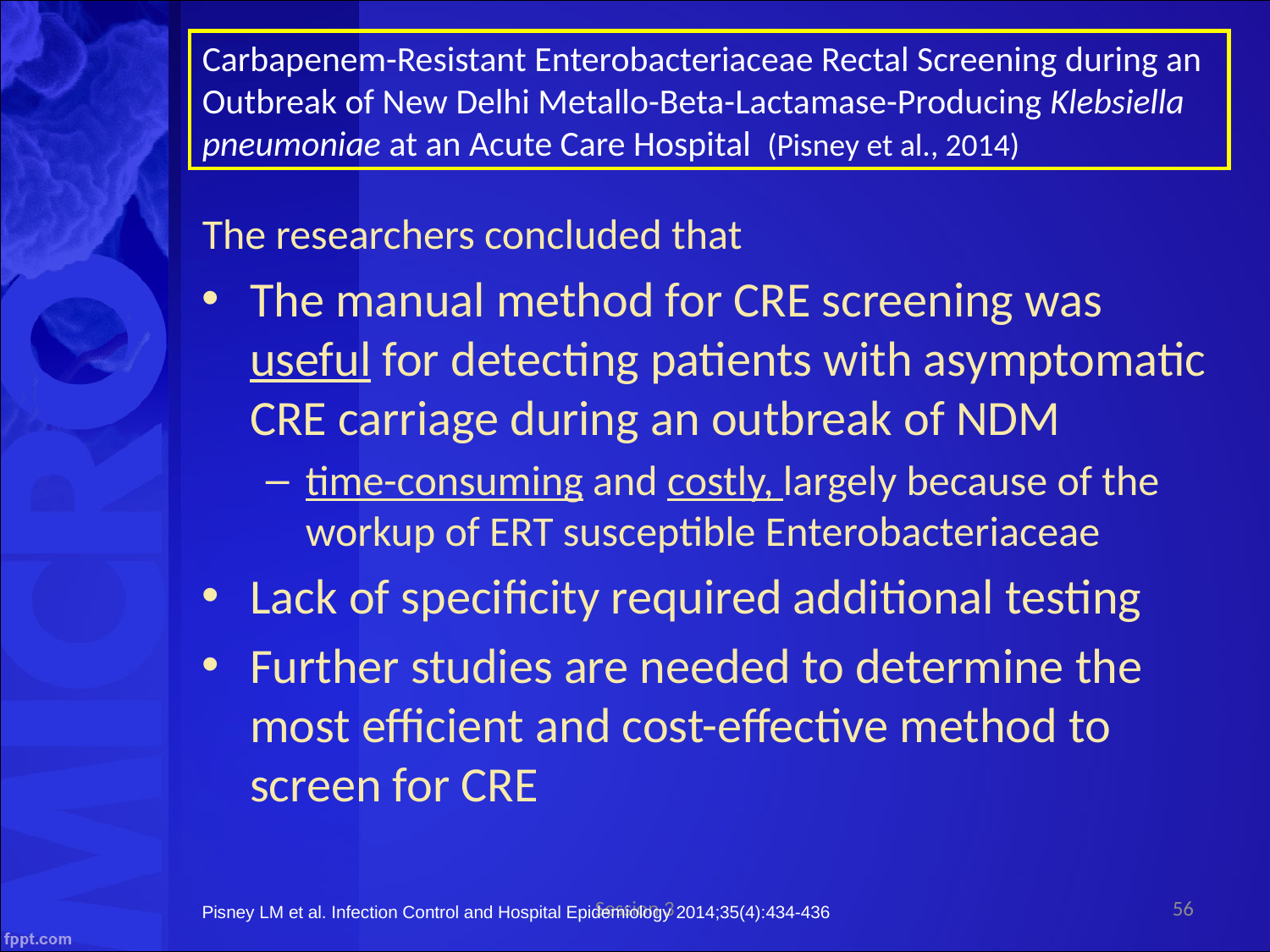

Carbapenem-Resistant Enterobacteriaceae Rectal Screening during an Outbreak of New Delhi Metallo-Beta-Lactamase-Producing Klebsiella pneumoniae at an Acute Care Hospital  (Pisney et al., 2014)
The researchers concluded that
The manual method for CRE screening was useful for detecting patients with asymptomatic CRE carriage during an outbreak of NDM
time-consuming and costly, largely because of the workup of ERT susceptible Enterobacteriaceae
Lack of specificity required additional testing
Further studies are needed to determine the most efficient and cost-effective method to screen for CRE
Session 3
56
Pisney LM et al. Infection Control and Hospital Epidemiology 2014;35(4):434-436